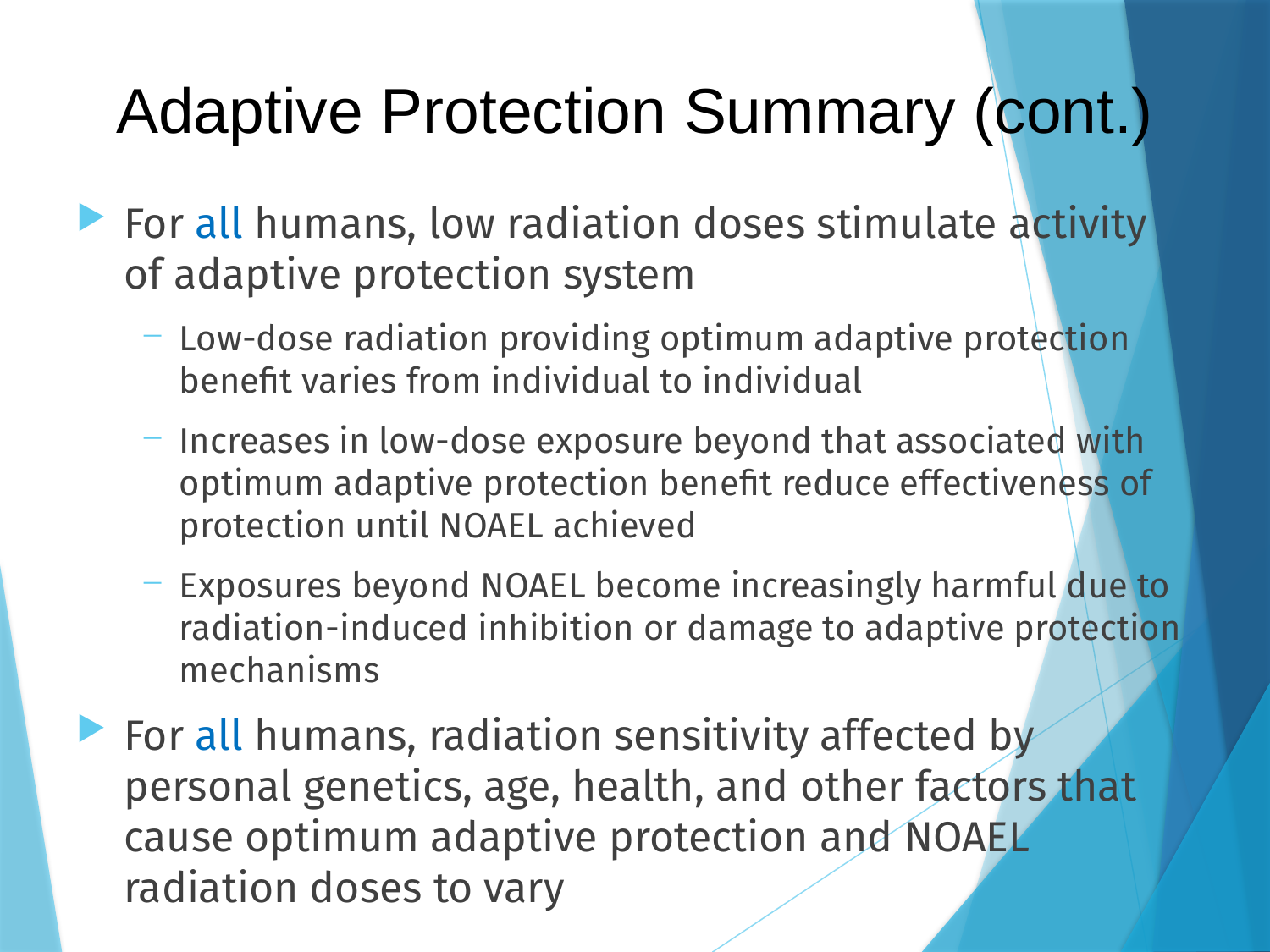

# Adaptive Protection Summary (cont.)
For all humans, low radiation doses stimulate activity of adaptive protection system
Low-dose radiation providing optimum adaptive protection benefit varies from individual to individual
Increases in low-dose exposure beyond that associated with optimum adaptive protection benefit reduce effectiveness of protection until NOAEL achieved
Exposures beyond NOAEL become increasingly harmful due to radiation-induced inhibition or damage to adaptive protection mechanisms
For all humans, radiation sensitivity affected by personal genetics, age, health, and other factors that cause optimum adaptive protection and NOAEL radiation doses to vary